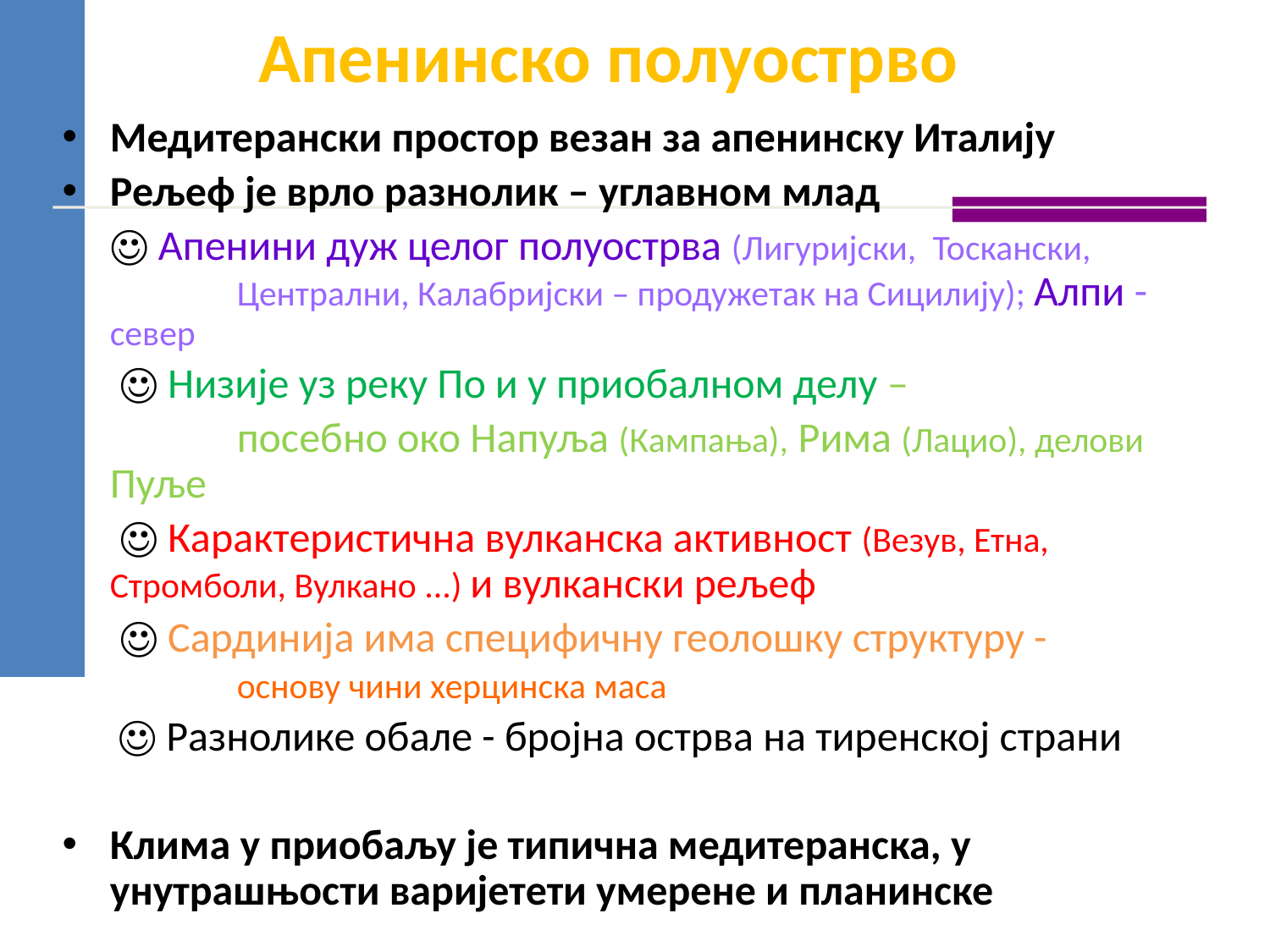

# Апенинско полуострво
Медитерански простор везан за апенинску Италију
Рељеф је врло разнолик – углавном млад
     ☺ Апенини дуж целог полуострва (Лигуријски,  Тоскански,  	 	Централни, Калабријски – продужетак на Сицилију); Алпи - север
	 ☺ Низије уз реку По и у приобалном делу –
		посебно око Напуља (Кампања), Рима (Лацио), делови Пуље
	 ☺ Карактеристична вулканска активност (Везув, Етна, 	Стромболи, Вулкано ...) и вулкански рељеф
	 ☺ Сардинија има специфичну геолошку структуру -
 		основу чини херцинска маса
	 ☺ Разнолике обале - бројна острва на тиренској страни

Клима у приобаљу је типична медитеранска, у унутрашњости варијетети умерене и планинске